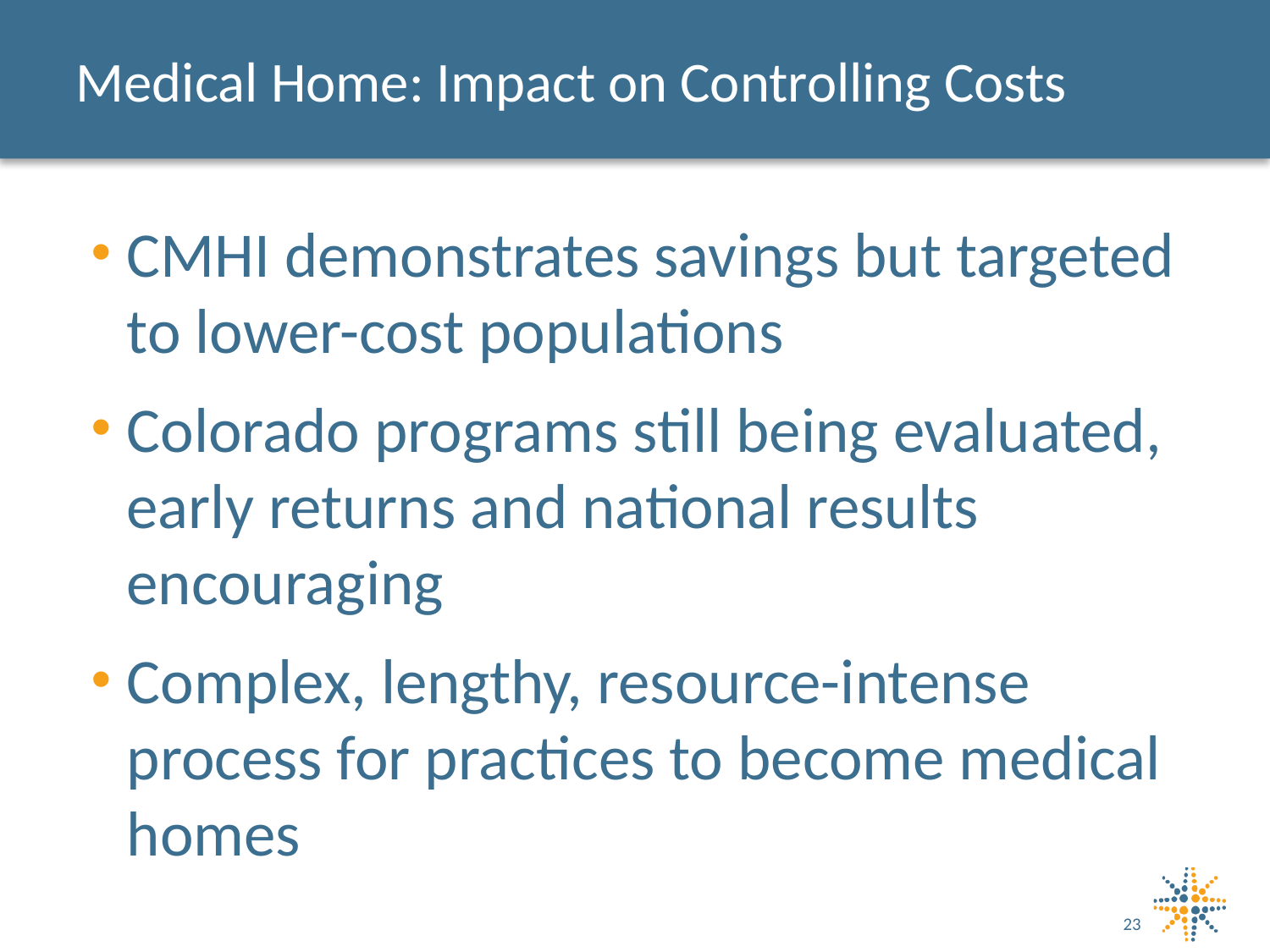

# Medical Home: Impact on Controlling Costs
CMHI demonstrates savings but targeted to lower-cost populations
Colorado programs still being evaluated, early returns and national results encouraging
Complex, lengthy, resource-intense process for practices to become medical homes

23